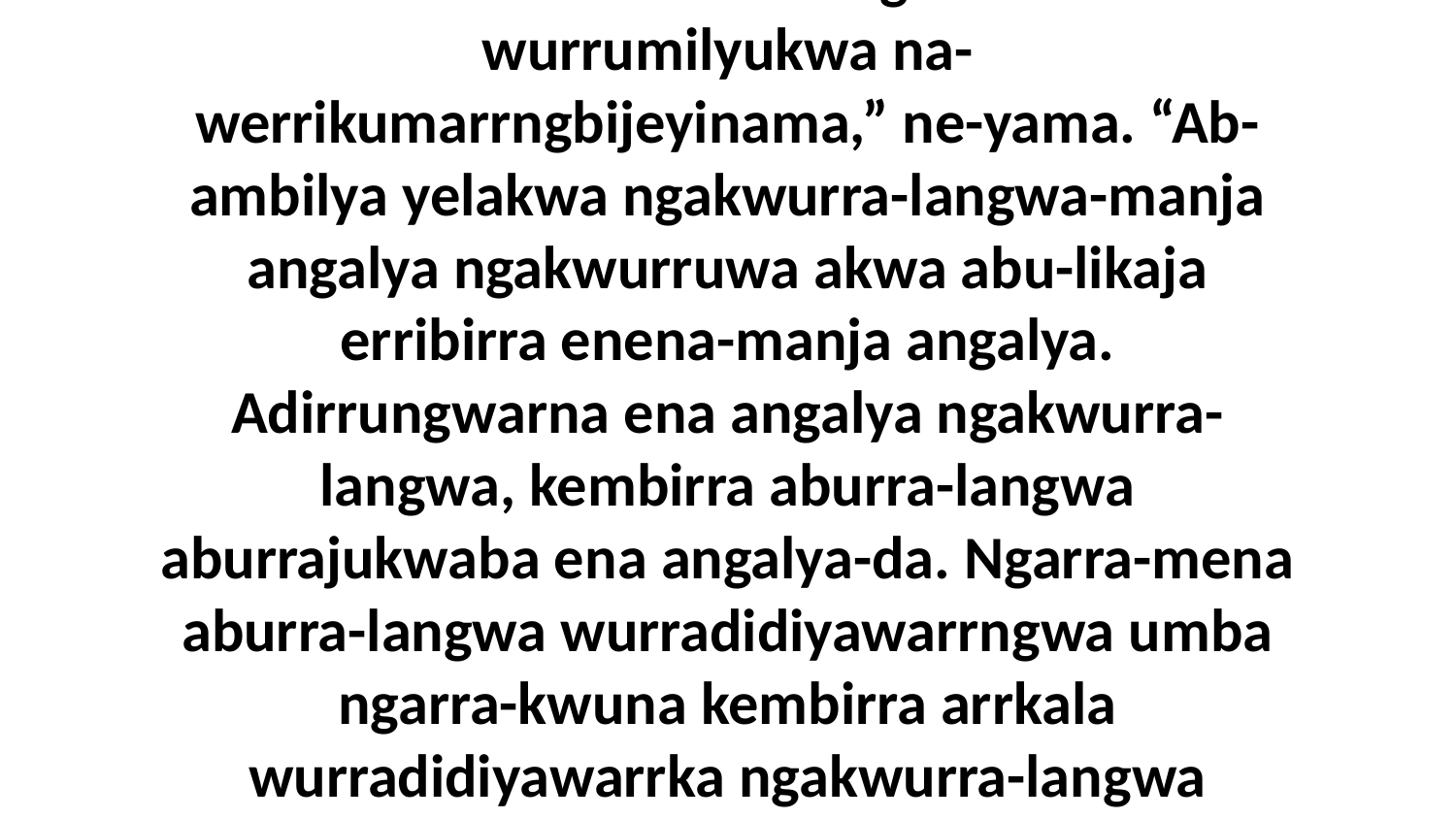

21 “Warne-ka warnungkwarba wurrumilyukwa na-werrikumarrngbijeyinama,” ne-yama. “Ab-ambilya yelakwa ngakwurra-langwa-manja angalya ngakwurruwa akwa abu-likaja erribirra enena-manja angalya. Adirrungwarna ena angalya ngakwurra-langwa, kembirra aburra-langwa aburrajukwaba ena angalya-da. Ngarra-mena aburra-langwa wurradidiyawarrngwa umba ngarra-kwuna kembirra arrkala wurradidiyawarrka ngakwurra-langwa aburra-langwi-yada wurradidingiyarrngwa.